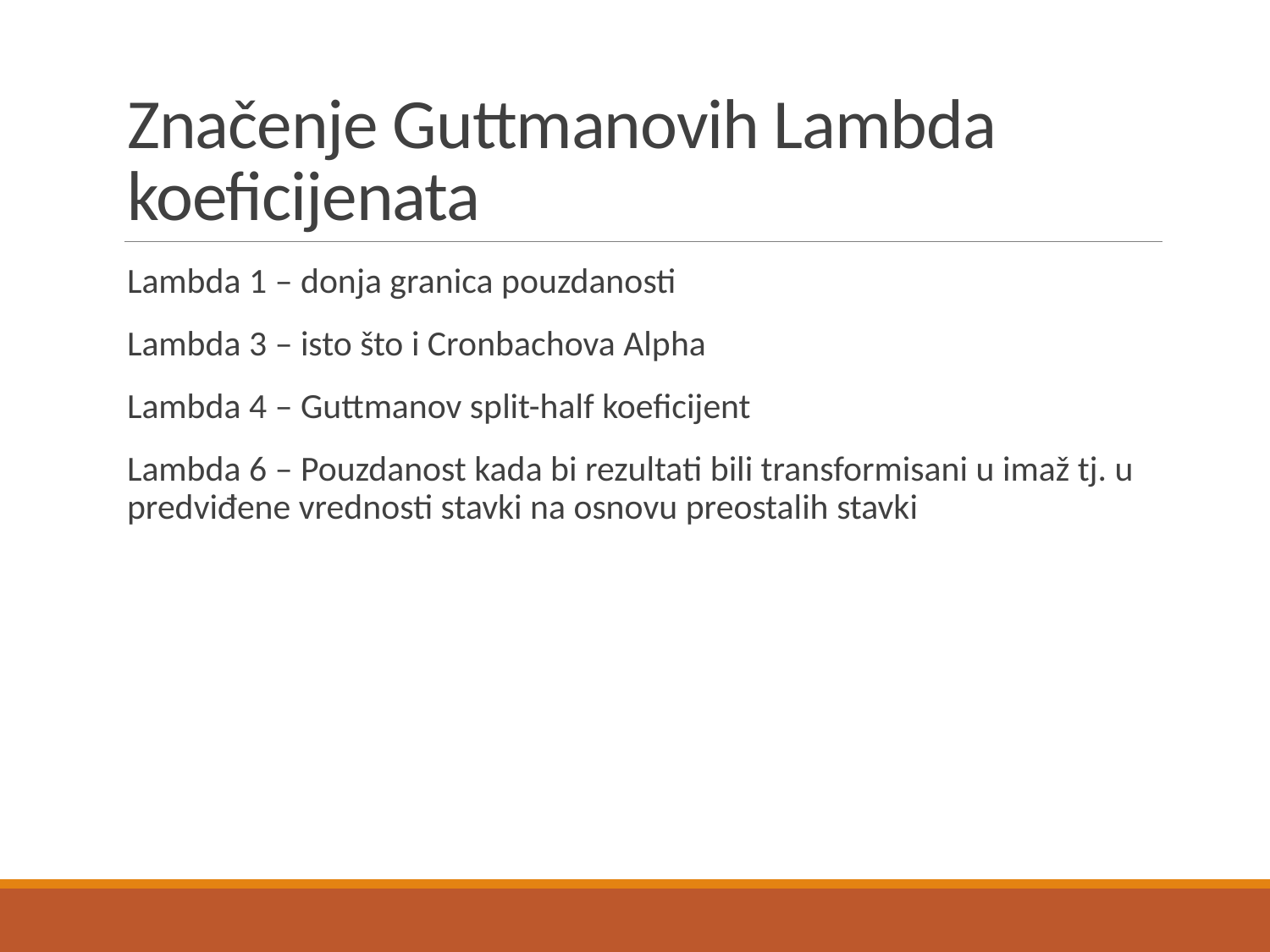

# Značenje Guttmanovih Lambda koeficijenata
Lambda 1 – donja granica pouzdanosti
Lambda 3 – isto što i Cronbachova Alpha
Lambda 4 – Guttmanov split-half koeficijent
Lambda 6 – Pouzdanost kada bi rezultati bili transformisani u imaž tj. u predviđene vrednosti stavki na osnovu preostalih stavki